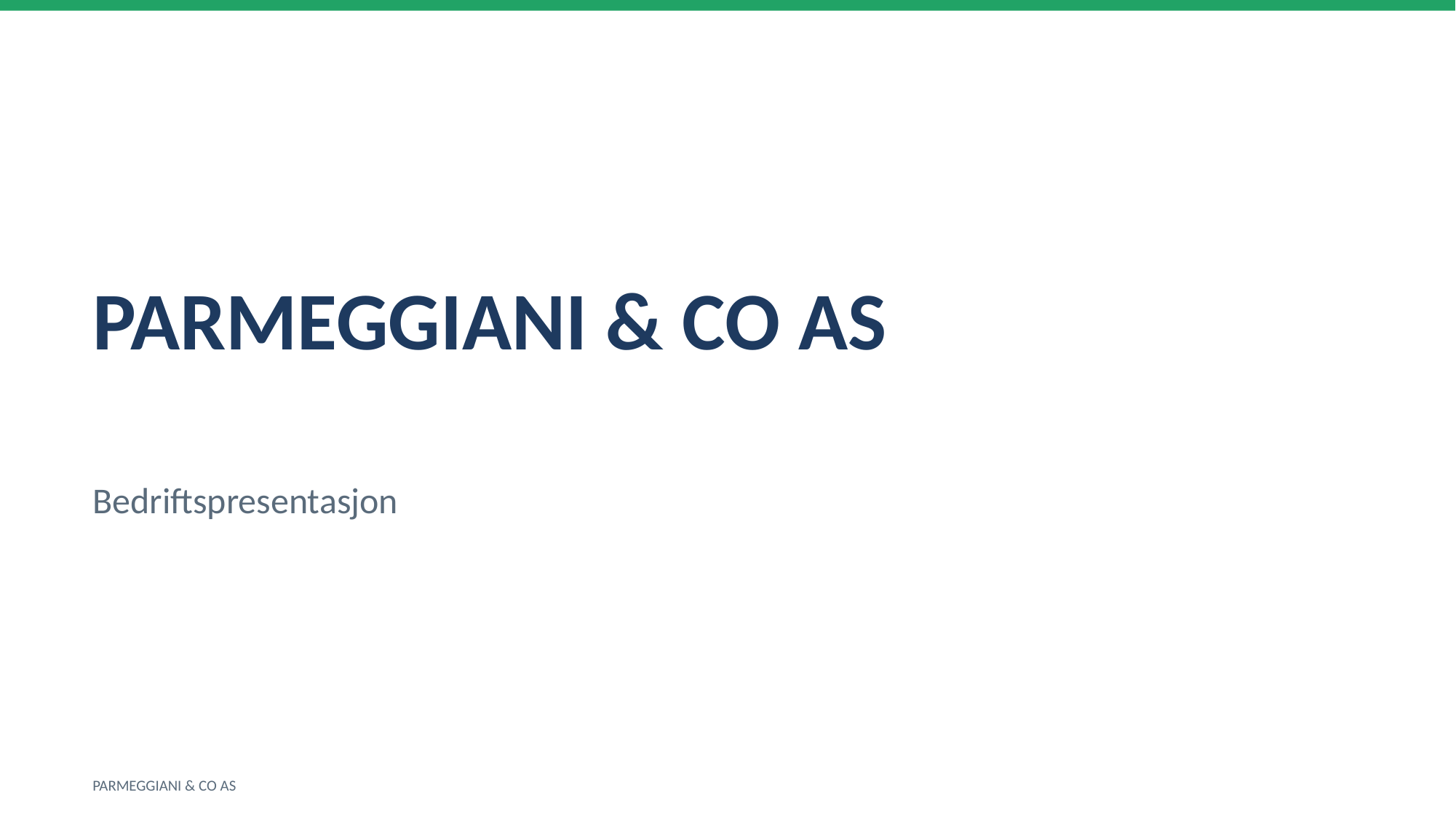

PARMEGGIANI & CO AS
Bedriftspresentasjon
PARMEGGIANI & CO AS